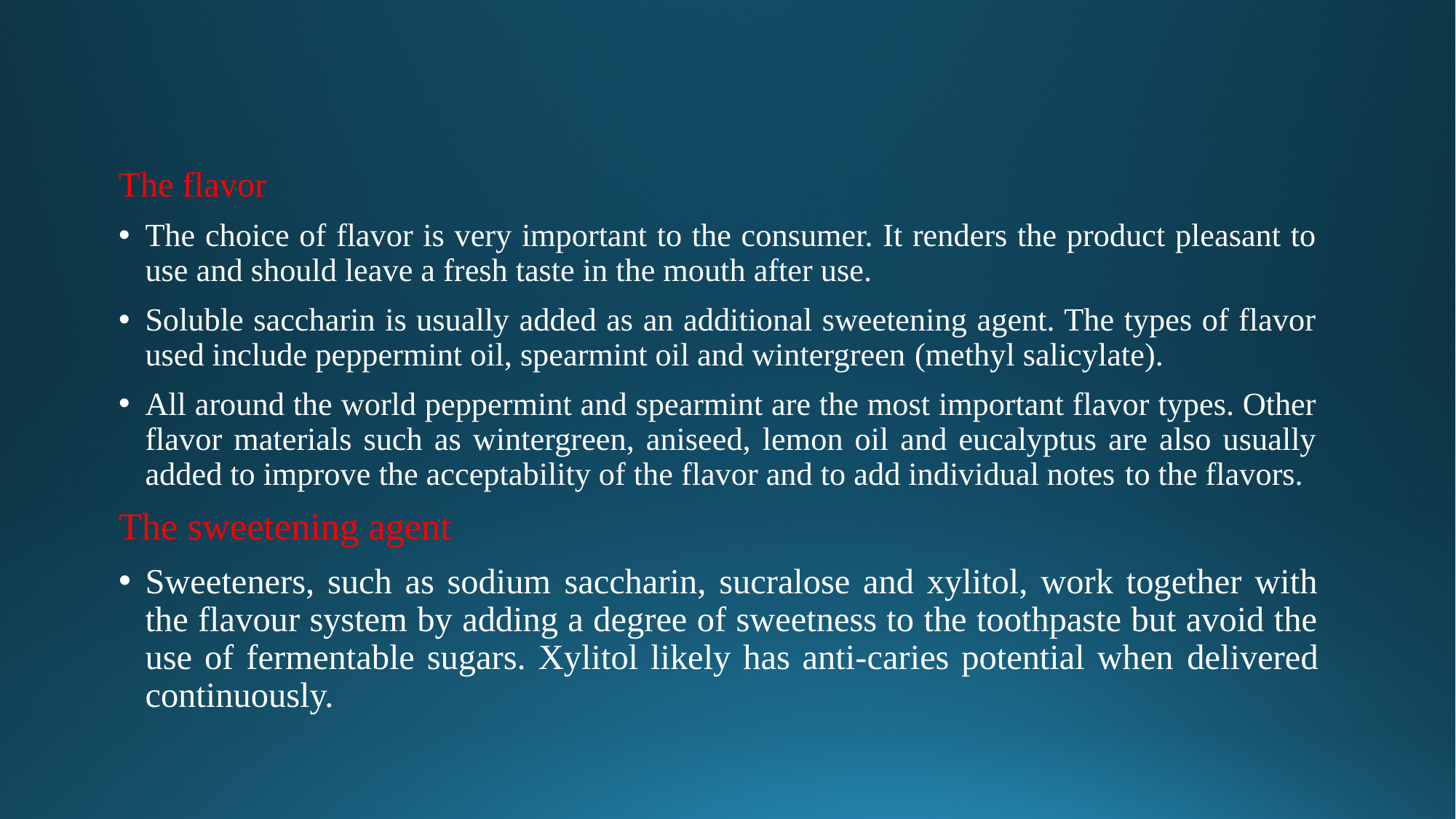

The flavor
The choice of flavor is very important to the consumer. It renders the product pleasant to use and should leave a fresh taste in the mouth after use.
Soluble saccharin is usually added as an additional sweetening agent. The types of flavor used include peppermint oil, spearmint oil and wintergreen (methyl salicylate).
All around the world peppermint and spearmint are the most important flavor types. Other flavor materials such as wintergreen, aniseed, lemon oil and eucalyptus are also usually added to improve the acceptability of the flavor and to add individual notes to the flavors.
The sweetening agent
Sweeteners, such as sodium saccharin, sucralose and xylitol, work together with the flavour system by adding a degree of sweetness to the toothpaste but avoid the use of fermentable sugars. Xylitol likely has anti-caries potential when delivered continuously.